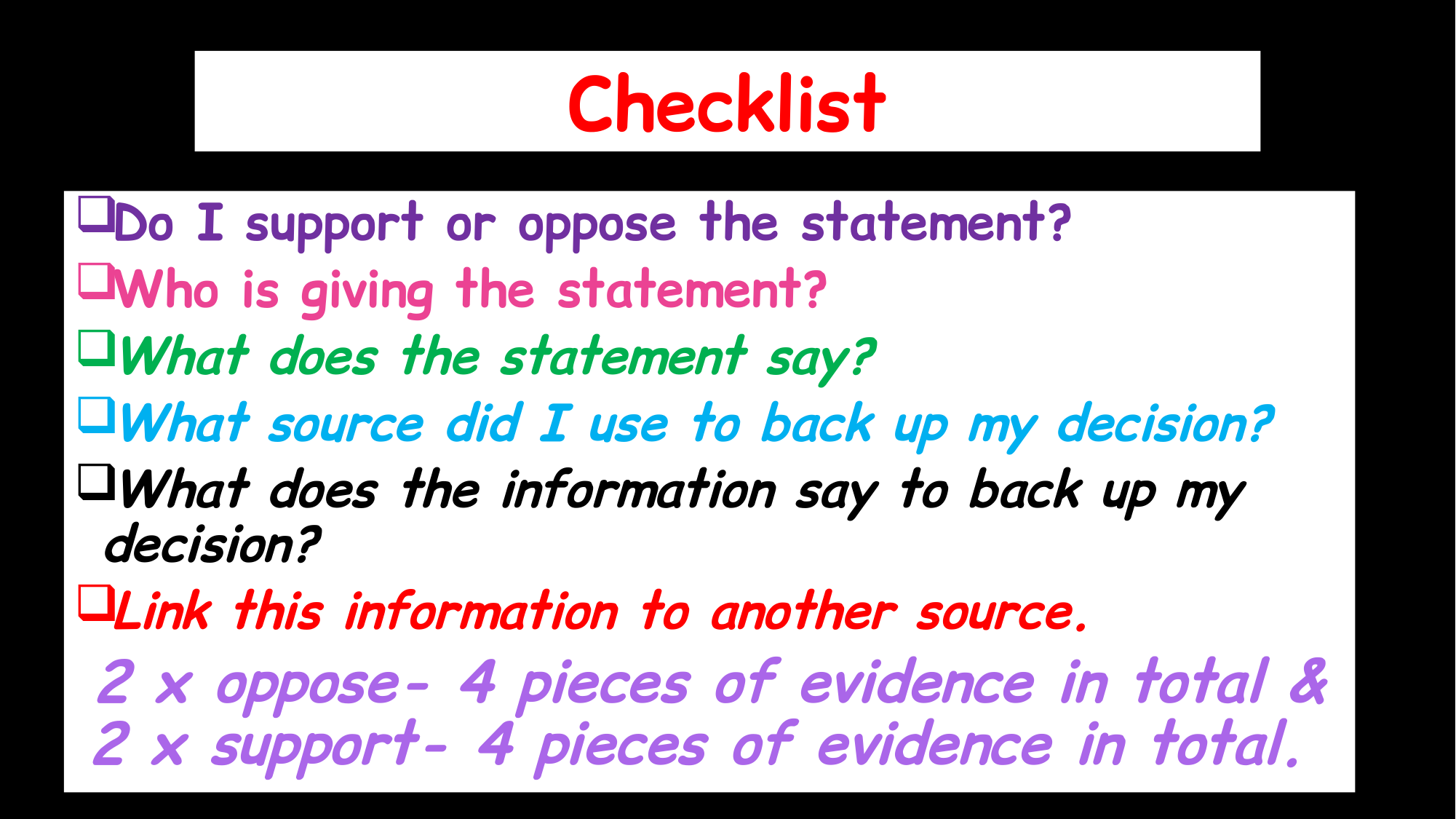

# Model Answer
Checklist
Do I support or oppose the statement?
Who is giving the statement?
What does the statement say?
What source did I use to back up my decision?
What does the information say to back up my decision?
Link this information to another source.
2 x oppose- 4 pieces of evidence in total & 2 x support- 4 pieces of evidence in total.